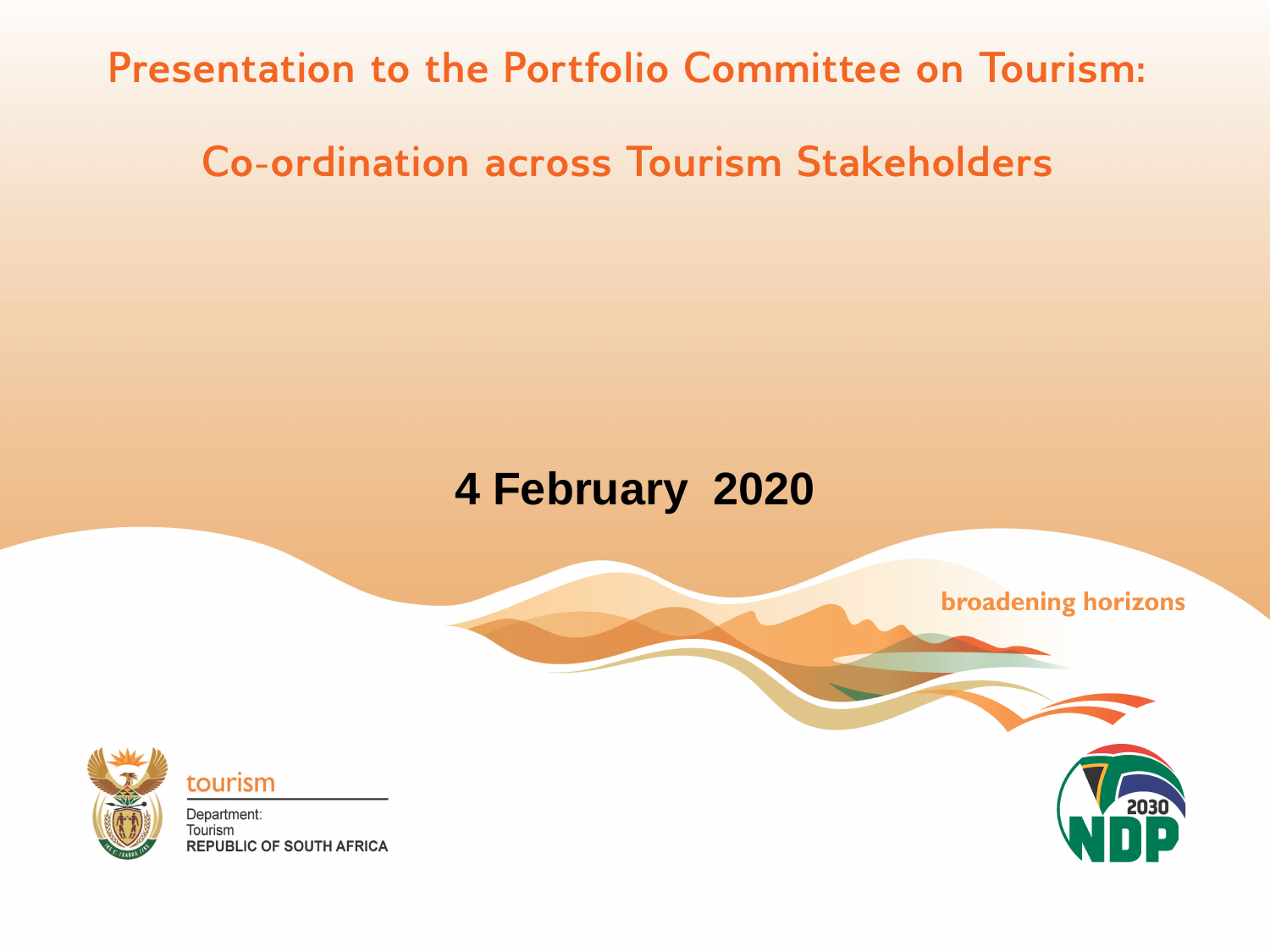

# Presentation to the Portfolio Committee on Tourism: Co-ordination across Tourism Stakeholders

4 February  2020